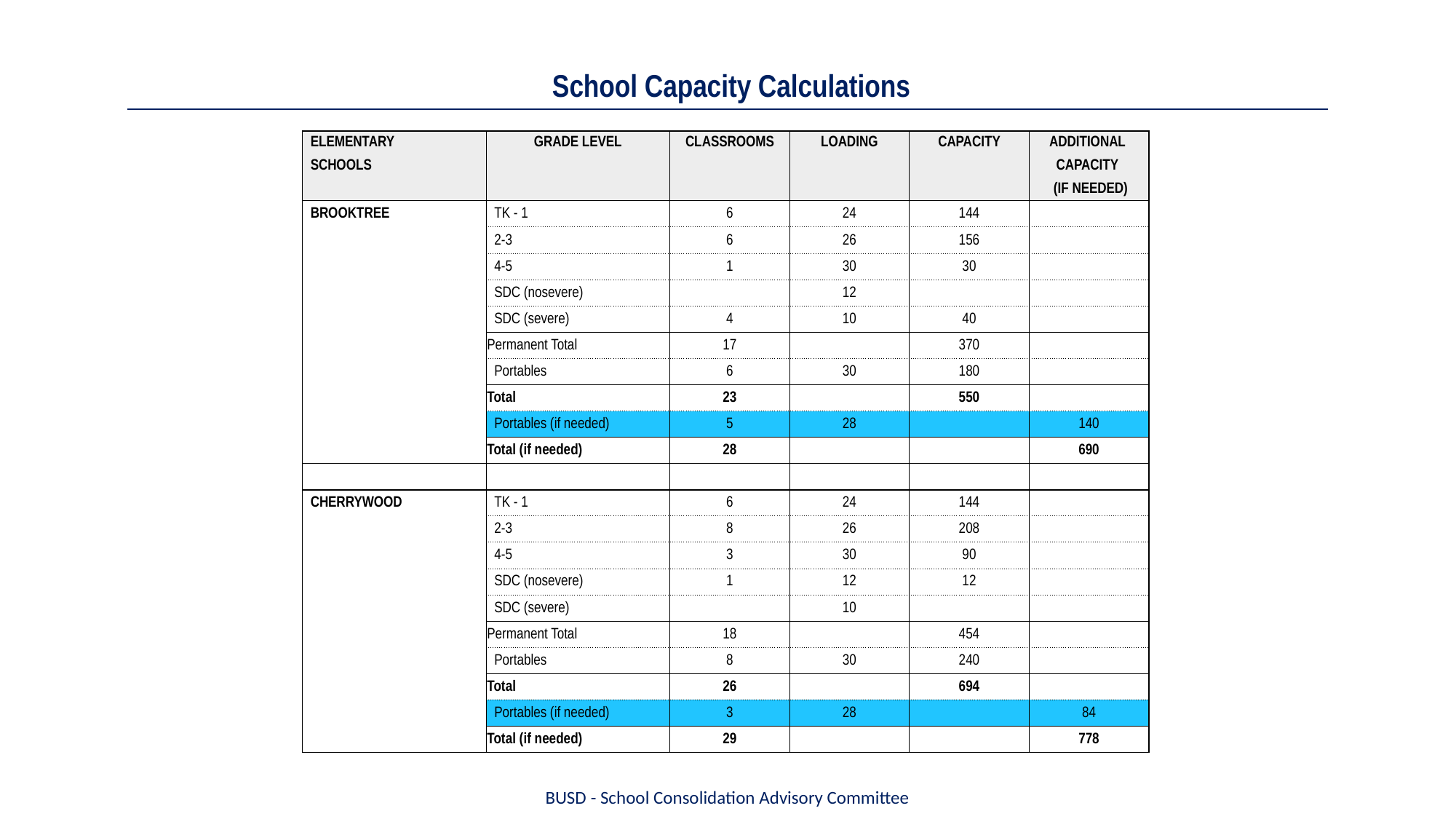

# School Capacity Calculations
| ELEMENTARY | GRADE LEVEL | CLASSROOMS | LOADING | CAPACITY | ADDITIONAL |
| --- | --- | --- | --- | --- | --- |
| SCHOOLS |  |  |  |  | CAPACITY |
|  |  |  |  |  | (IF NEEDED) |
| BROOKTREE | TK - 1 | 6 | 24 | 144 |  |
|  | 2-3 | 6 | 26 | 156 |  |
|  | 4-5 | 1 | 30 | 30 |  |
|  | SDC (nosevere) |  | 12 |  |  |
|  | SDC (severe) | 4 | 10 | 40 |  |
|  | Permanent Total | 17 |  | 370 |  |
|  | Portables | 6 | 30 | 180 |  |
|  | Total | 23 |  | 550 |  |
|  | Portables (if needed) | 5 | 28 |  | 140 |
|  | Total (if needed) | 28 |  |  | 690 |
|  |  |  |  |  |  |
| CHERRYWOOD | TK - 1 | 6 | 24 | 144 |  |
|  | 2-3 | 8 | 26 | 208 |  |
|  | 4-5 | 3 | 30 | 90 |  |
|  | SDC (nosevere) | 1 | 12 | 12 |  |
|  | SDC (severe) |  | 10 |  |  |
|  | Permanent Total | 18 |  | 454 |  |
|  | Portables | 8 | 30 | 240 |  |
|  | Total | 26 |  | 694 |  |
|  | Portables (if needed) | 3 | 28 |  | 84 |
|  | Total (if needed) | 29 |  |  | 778 |
BUSD - School Consolidation Advisory Committee